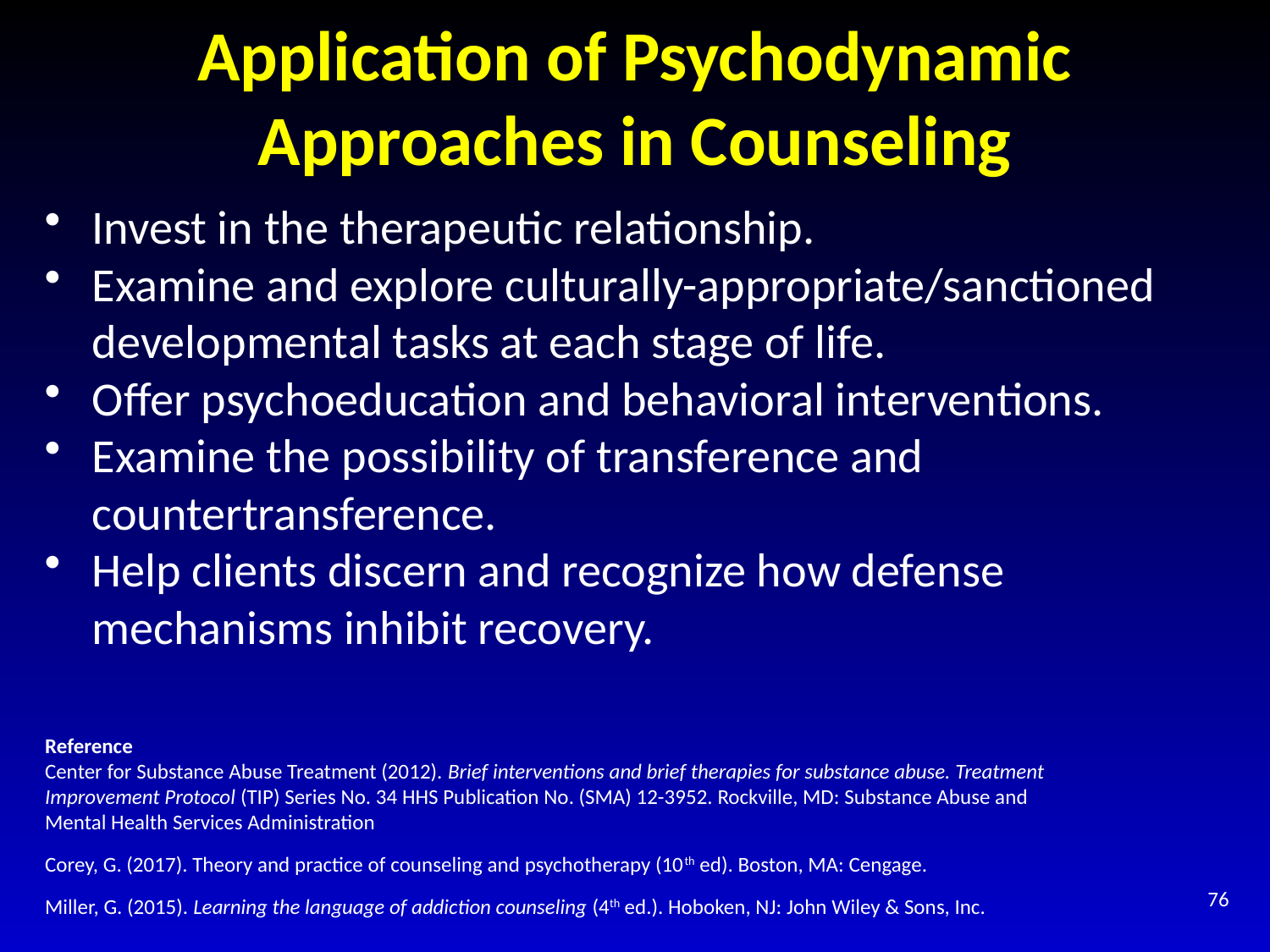

# Application of Psychodynamic Approaches in Counseling
Invest in the therapeutic relationship.
Examine and explore culturally-appropriate/sanctioned developmental tasks at each stage of life.
Offer psychoeducation and behavioral interventions.
Examine the possibility of transference and countertransference.
Help clients discern and recognize how defense mechanisms inhibit recovery.

Reference
Center for Substance Abuse Treatment (2012). Brief interventions and brief therapies for substance abuse. Treatment Improvement Protocol (TIP) Series No. 34 HHS Publication No. (SMA) 12-3952. Rockville, MD: Substance Abuse and Mental Health Services Administration

Corey, G. (2017). Theory and practice of counseling and psychotherapy (10th ed). Boston, MA: Cengage.

Miller, G. (2015). Learning the language of addiction counseling (4th ed.). Hoboken, NJ: John Wiley & Sons, Inc.
76